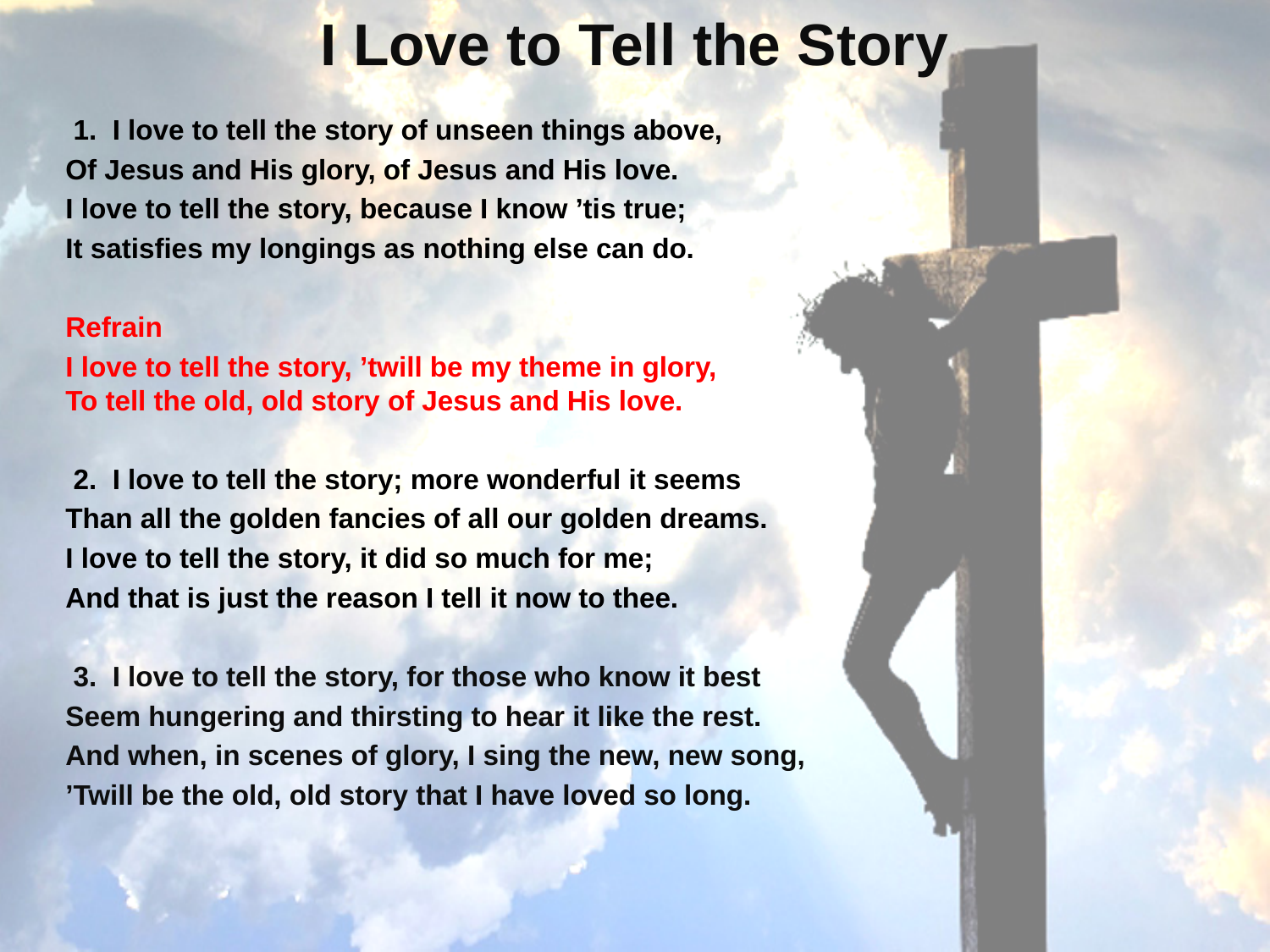

# I Love to Tell the Story
 1.  I love to tell the story of unseen things above,
Of Jesus and His glory, of Jesus and His love.
I love to tell the story, because I know ’tis true;
It satisfies my longings as nothing else can do.

Refrain
I love to tell the story, ’twill be my theme in glory,
To tell the old, old story of Jesus and His love.

 2.  I love to tell the story; more wonderful it seems
Than all the golden fancies of all our golden dreams.
I love to tell the story, it did so much for me;
And that is just the reason I tell it now to thee.

 3.  I love to tell the story, for those who know it best
Seem hungering and thirsting to hear it like the rest.
And when, in scenes of glory, I sing the new, new song,
’Twill be the old, old story that I have loved so long.